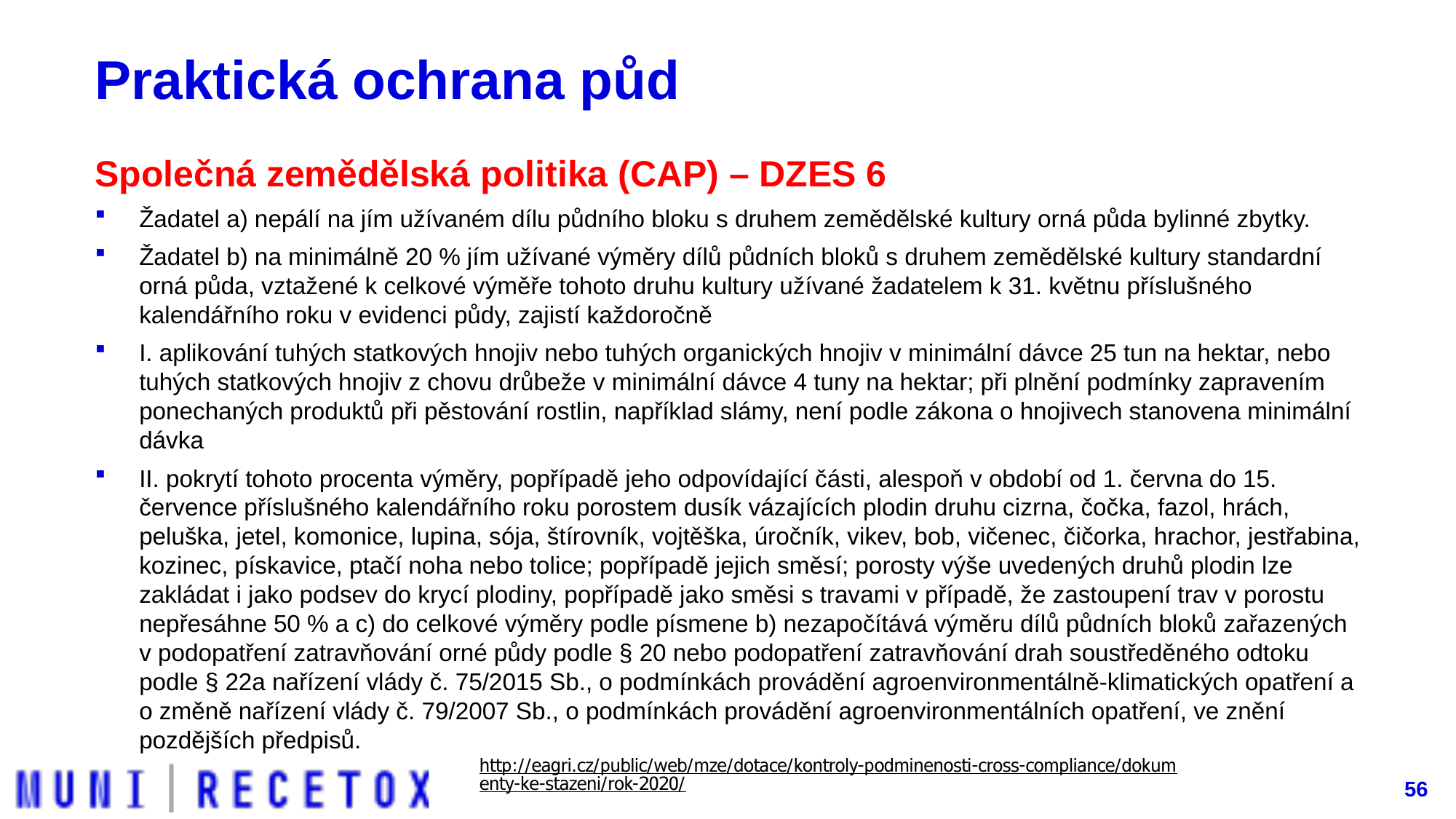

# Praktická ochrana půd
Společná zemědělská politika (CAP) – DZES 6
Žadatel a) nepálí na jím užívaném dílu půdního bloku s druhem zemědělské kultury orná půda bylinné zbytky.
Žadatel b) na minimálně 20 % jím užívané výměry dílů půdních bloků s druhem zemědělské kultury standardní orná půda, vztažené k celkové výměře tohoto druhu kultury užívané žadatelem k 31. květnu příslušného kalendářního roku v evidenci půdy, zajistí každoročně
I. aplikování tuhých statkových hnojiv nebo tuhých organických hnojiv v minimální dávce 25 tun na hektar, nebo tuhých statkových hnojiv z chovu drůbeže v minimální dávce 4 tuny na hektar; při plnění podmínky zapravením ponechaných produktů při pěstování rostlin, například slámy, není podle zákona o hnojivech stanovena minimální dávka
II. pokrytí tohoto procenta výměry, popřípadě jeho odpovídající části, alespoň v období od 1. června do 15. července příslušného kalendářního roku porostem dusík vázajících plodin druhu cizrna, čočka, fazol, hrách, peluška, jetel, komonice, lupina, sója, štírovník, vojtěška, úročník, vikev, bob, vičenec, čičorka, hrachor, jestřabina, kozinec, pískavice, ptačí noha nebo tolice; popřípadě jejich směsí; porosty výše uvedených druhů plodin lze zakládat i jako podsev do krycí plodiny, popřípadě jako směsi s travami v případě, že zastoupení trav v porostu nepřesáhne 50 % a c) do celkové výměry podle písmene b) nezapočítává výměru dílů půdních bloků zařazených v podopatření zatravňování orné půdy podle § 20 nebo podopatření zatravňování drah soustředěného odtoku podle § 22a nařízení vlády č. 75/2015 Sb., o podmínkách provádění agroenvironmentálně-klimatických opatření a o změně nařízení vlády č. 79/2007 Sb., o podmínkách provádění agroenvironmentálních opatření, ve znění pozdějších předpisů.
http://eagri.cz/public/web/mze/dotace/kontroly-podminenosti-cross-compliance/dokumenty-ke-stazeni/rok-2020/
56